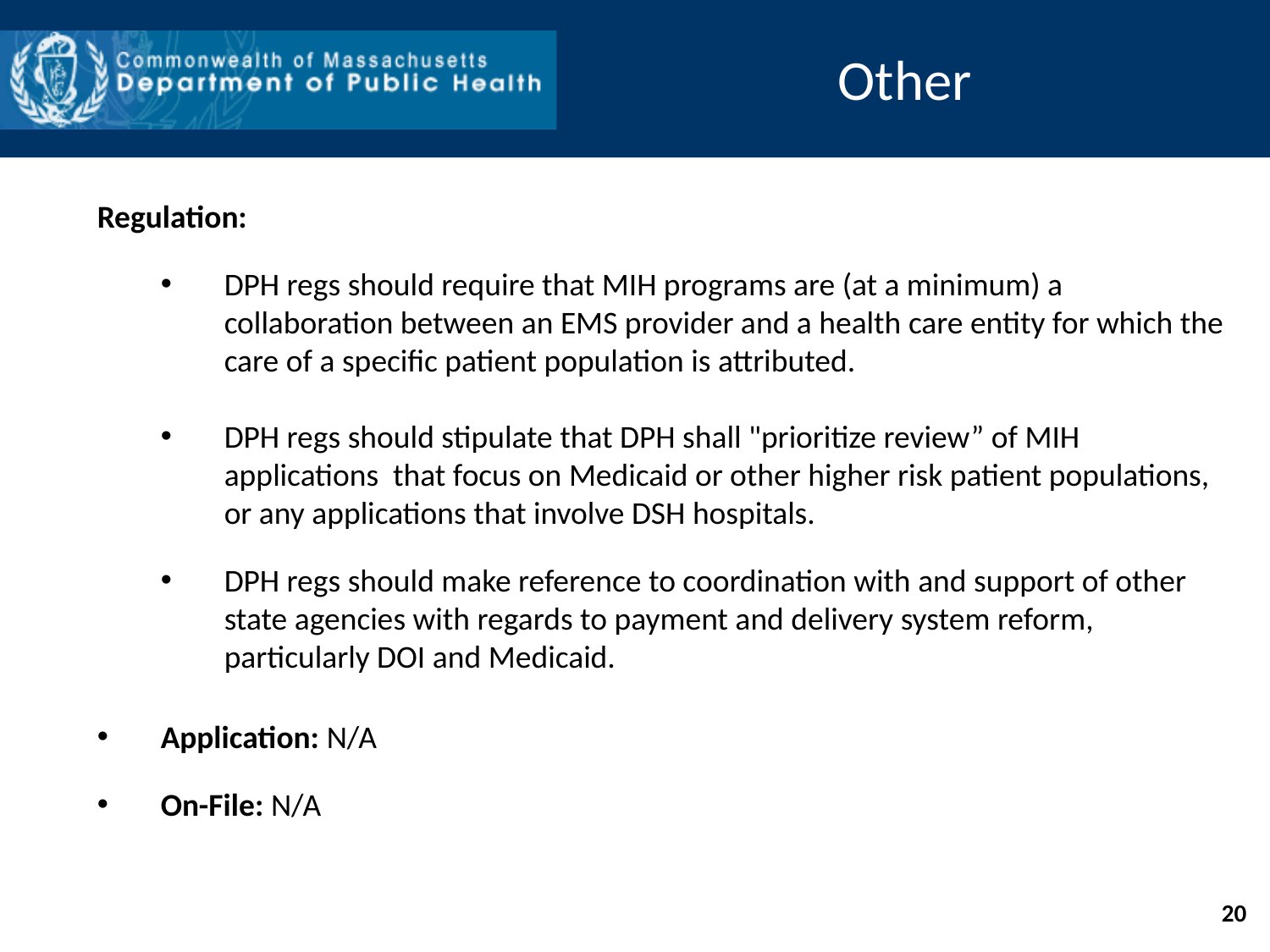

Other

Regulation:

DPH regs should require that MIH programs are (at a minimum) a collaboration between an EMS provider and a health care entity for which the care of a specific patient population is attributed.

DPH regs should stipulate that DPH shall "prioritize review” of MIH applications  that focus on Medicaid or other higher risk patient populations, or any applications that involve DSH hospitals.

DPH regs should make reference to coordination with and support of other state agencies with regards to payment and delivery system reform, particularly DOI and Medicaid.

Application: N/A

On-File: N/A

20